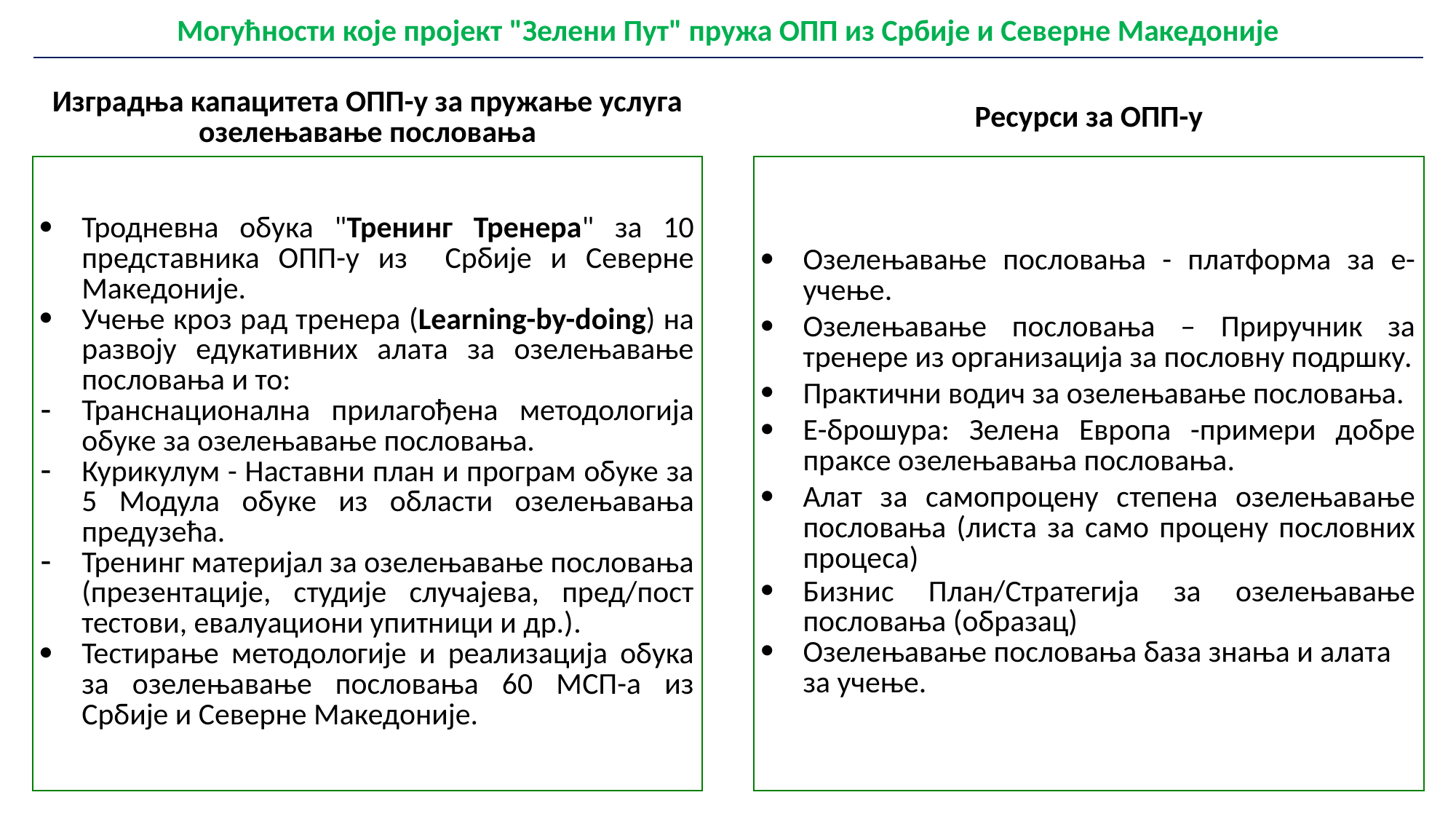

| Могућности које пројект "Зелени Пут" пружа ОПП из Србије и Северне Македоније |
| --- |
| Изградња капацитета ОПП-у за пружање услуга озелењавање пословања |  | Ресурси за ОПП-у |
| --- | --- | --- |
| Тродневна обука "Тренинг Тренера" за 10 представника ОПП-у из Србије и Северне Македоније. Учење кроз рад тренера (Learning-by-doing) на развоју едукативних алата за озелењавање пословања и то: Транснационална прилагођена методологија обуке за озелењавање пословања. Курикулум - Наставни план и програм обуке за 5 Модула обуке из области озелењавања предузећа. Тренинг материјал за озелењавање пословања (презентације, студије случајева, пред/пост тестови, евалуациони упитници и др.). Тестирање методологије и реализација обука за озелењавање пословања 60 МСП-а из Србије и Северне Македоније. |  | Озелењавање пословања - платформа за е-учење. Озелењавање пословања – Приручник за тренере из организација за пословну подршку. Практични водич за озелењавање пословања. Е-брошура: Зелена Европа -примери добре праксе озелењавања пословања. Алат за самопроцену степена озелењавање пословања (листа за само процену пословних процеса) Бизнис План/Стратегија за озелењавање пословања (образац) Озелењавање пословања база знања и алата за учење. |